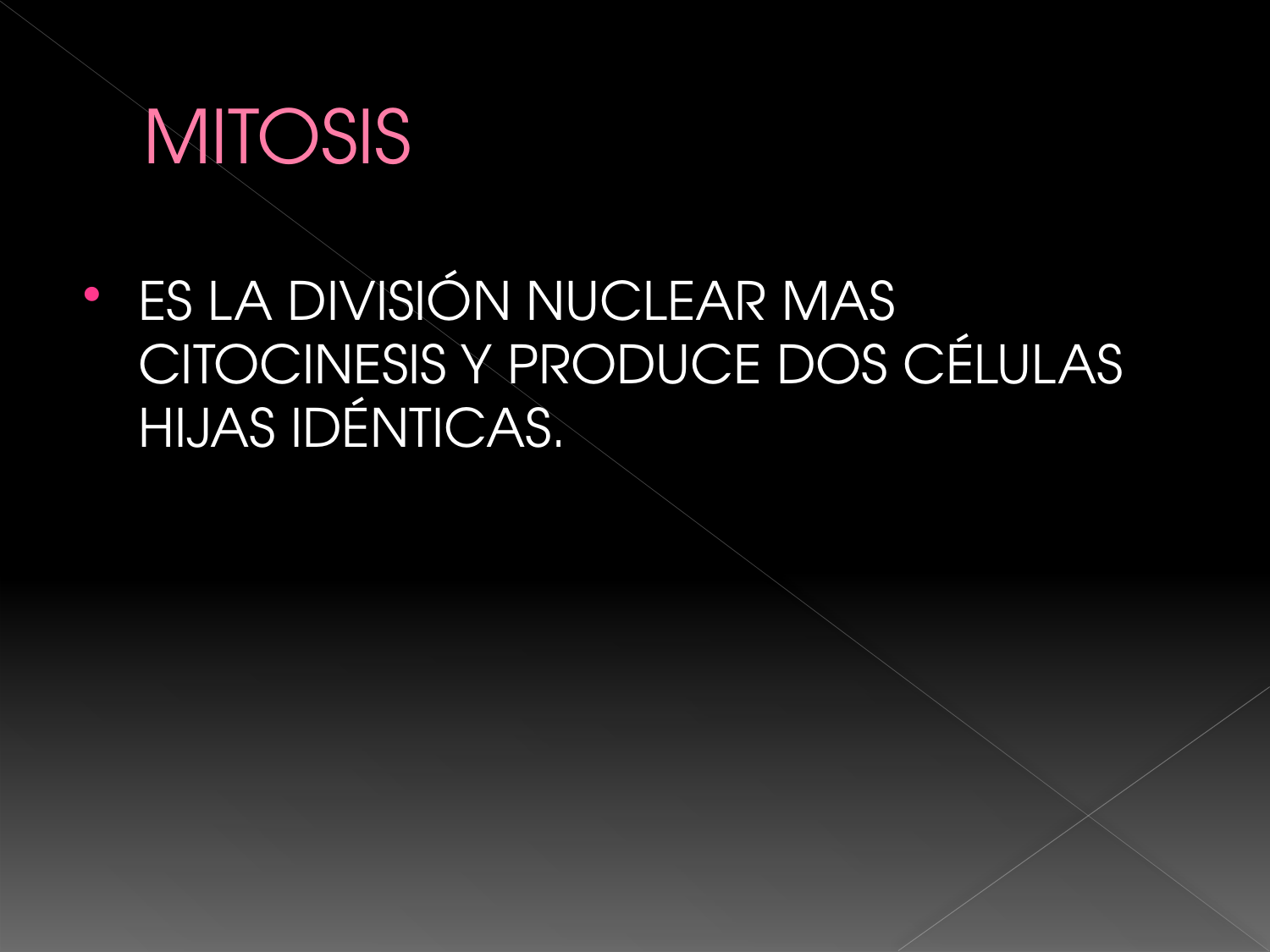

# MITOSIS
ES LA DIVISIÓN NUCLEAR MAS CITOCINESIS Y PRODUCE DOS CÉLULAS HIJAS IDÉNTICAS.